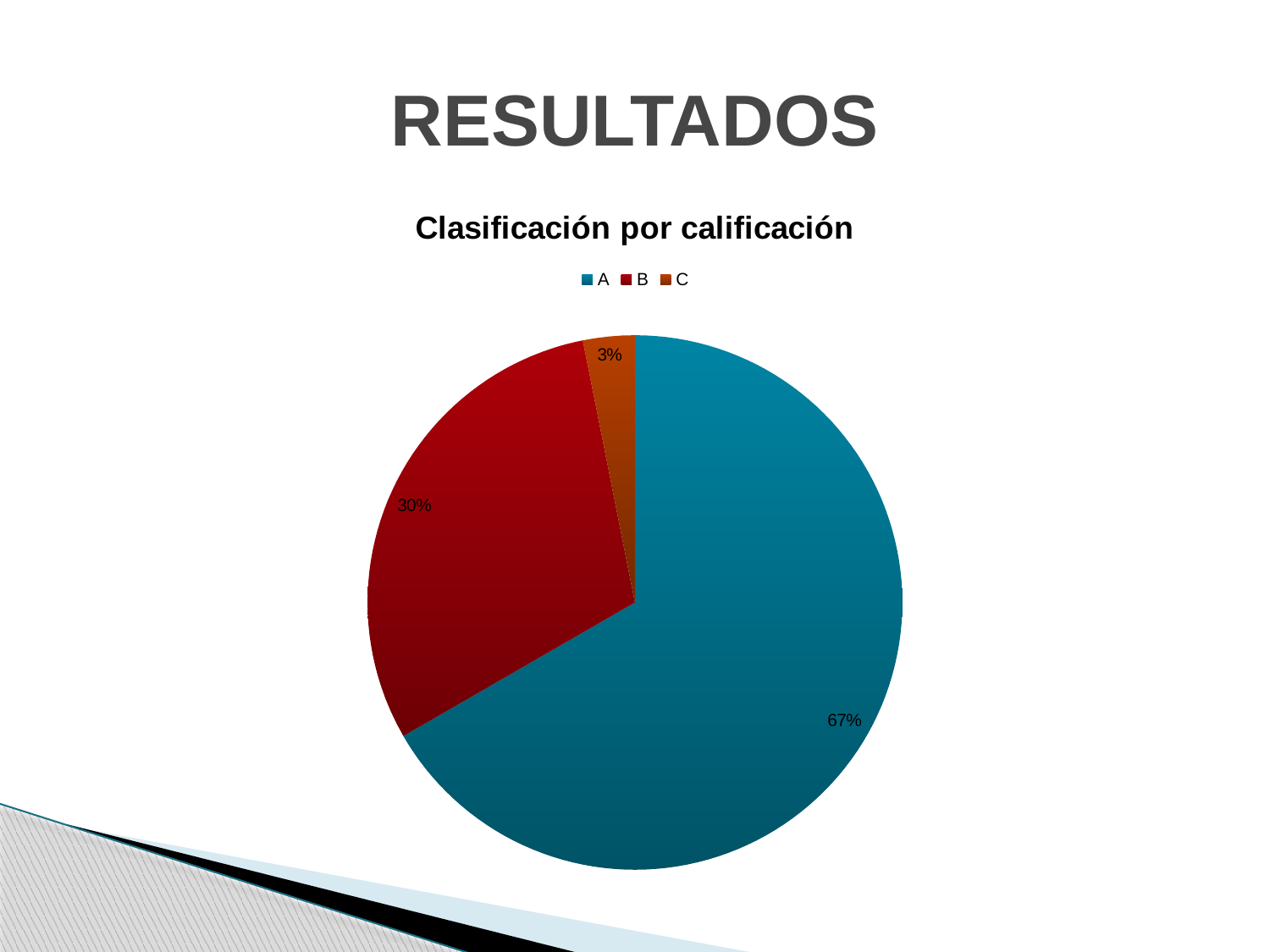

# RESULTADOS

### Chart: Clasificación por calificación

| Category |  |
|---|---|
| A | 0.6400000000000046 |
| B | 0.2900000000000003 |
| C | 0.0300000000000002 |